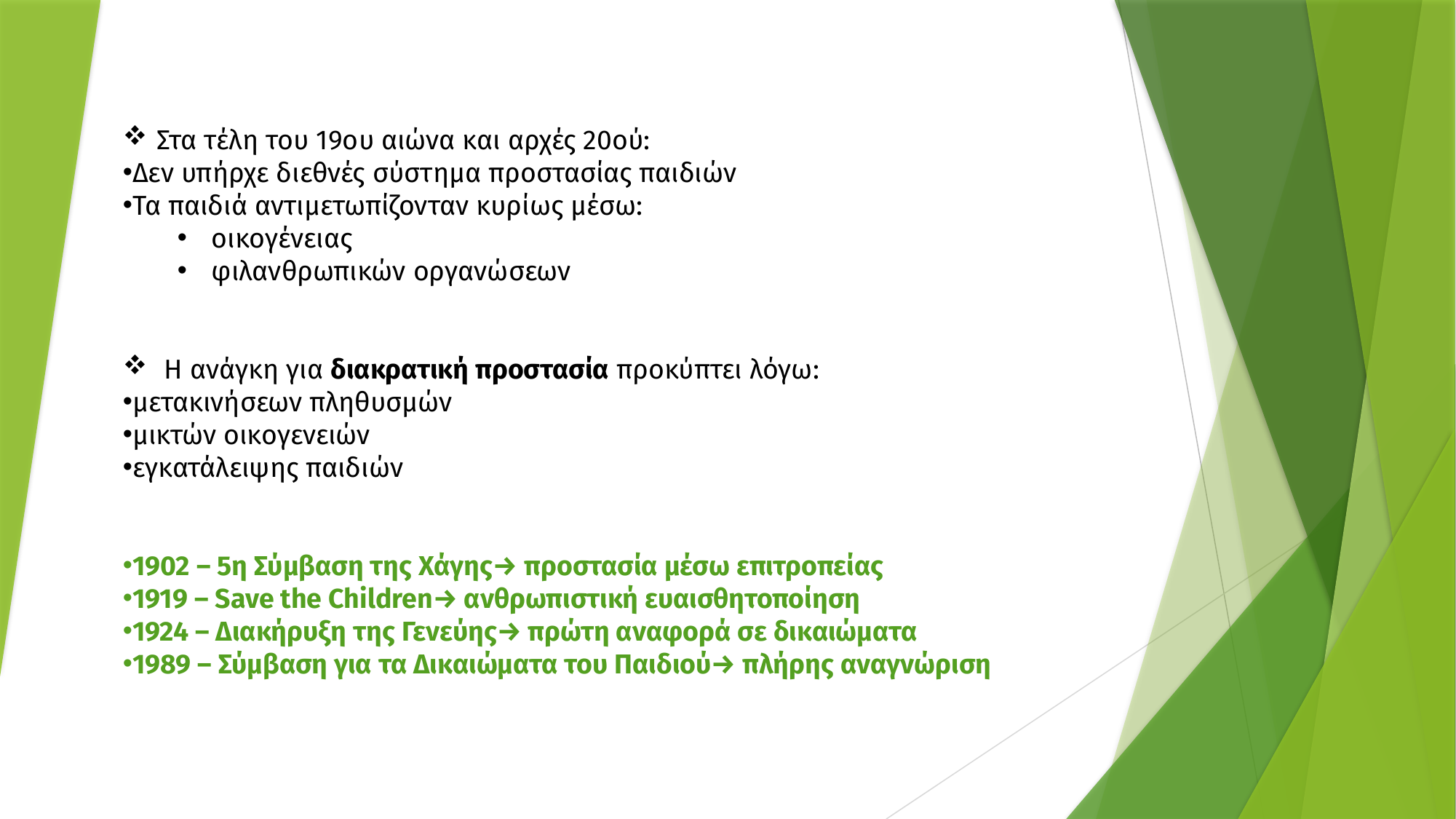

Στα τέλη του 19ου αιώνα και αρχές 20ού:
Δεν υπήρχε διεθνές σύστημα προστασίας παιδιών
Τα παιδιά αντιμετωπίζονταν κυρίως μέσω:
οικογένειας
φιλανθρωπικών οργανώσεων

 Η ανάγκη για διακρατική προστασία προκύπτει λόγω:
μετακινήσεων πληθυσμών
μικτών οικογενειών
εγκατάλειψης παιδιών

1902 – 5η Σύμβαση της Χάγης→ προστασία μέσω επιτροπείας
1919 – Save the Children→ ανθρωπιστική ευαισθητοποίηση
1924 – Διακήρυξη της Γενεύης→ πρώτη αναφορά σε δικαιώματα
1989 – Σύμβαση για τα Δικαιώματα του Παιδιού→ πλήρης αναγνώριση